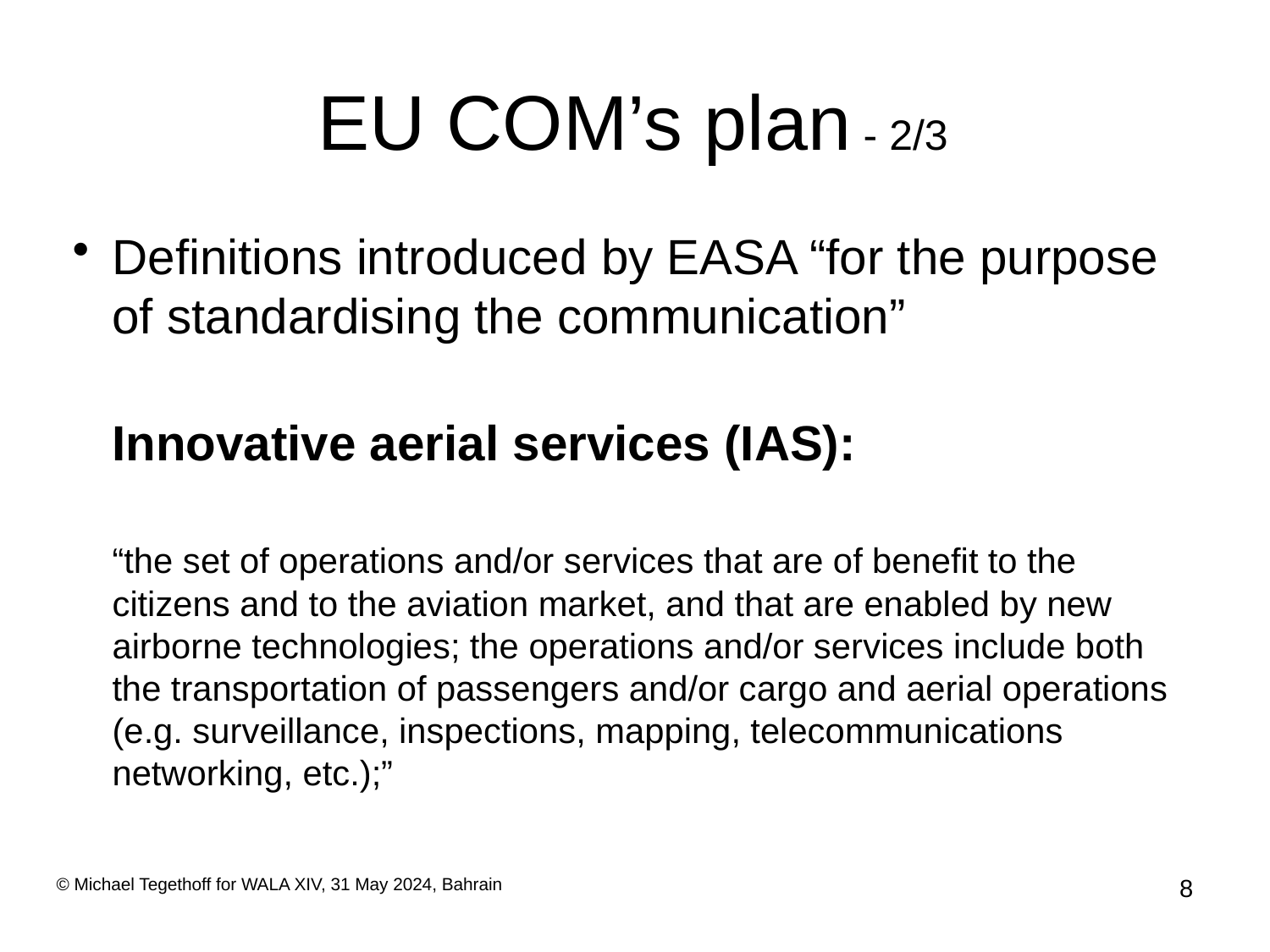

# EU COM’s plan - 2/3
Definitions introduced by EASA “for the purpose of standardising the communication”
Innovative aerial services (IAS):
“the set of operations and/or services that are of benefit to the citizens and to the aviation market, and that are enabled by new airborne technologies; the operations and/or services include both the transportation of passengers and/or cargo and aerial operations (e.g. surveillance, inspections, mapping, telecommunications networking, etc.);”
         © Michael Tegethoff for WALA XIV, 31 May 2024, Bahrain

8